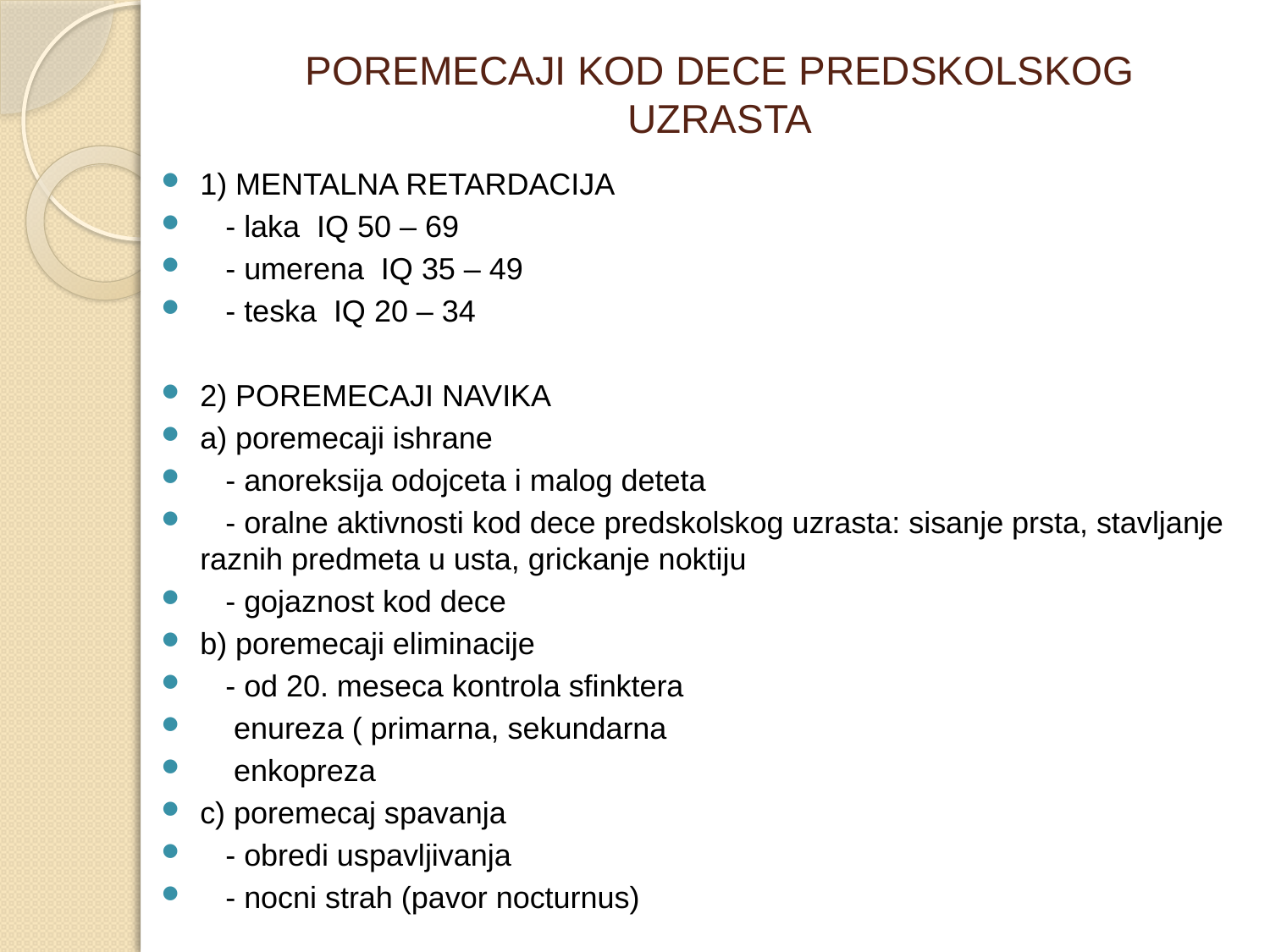

# POREMECAJI KOD DECE PREDSKOLSKOG UZRASTA
1) MENTALNA RETARDACIJA
   - laka  IQ 50 – 69
   - umerena  IQ 35 – 49
   - teska  IQ 20 – 34

2) POREMECAJI NAVIKA
a) poremecaji ishrane
   - anoreksija odojceta i malog deteta
   - oralne aktivnosti kod dece predskolskog uzrasta: sisanje prsta, stavljanje raznih predmeta u usta, grickanje noktiju
   - gojaznost kod dece
b) poremecaji eliminacije
   - od 20. meseca kontrola sfinktera
    enureza ( primarna, sekundarna
    enkopreza
c) poremecaj spavanja
   - obredi uspavljivanja
   - nocni strah (pavor nocturnus)